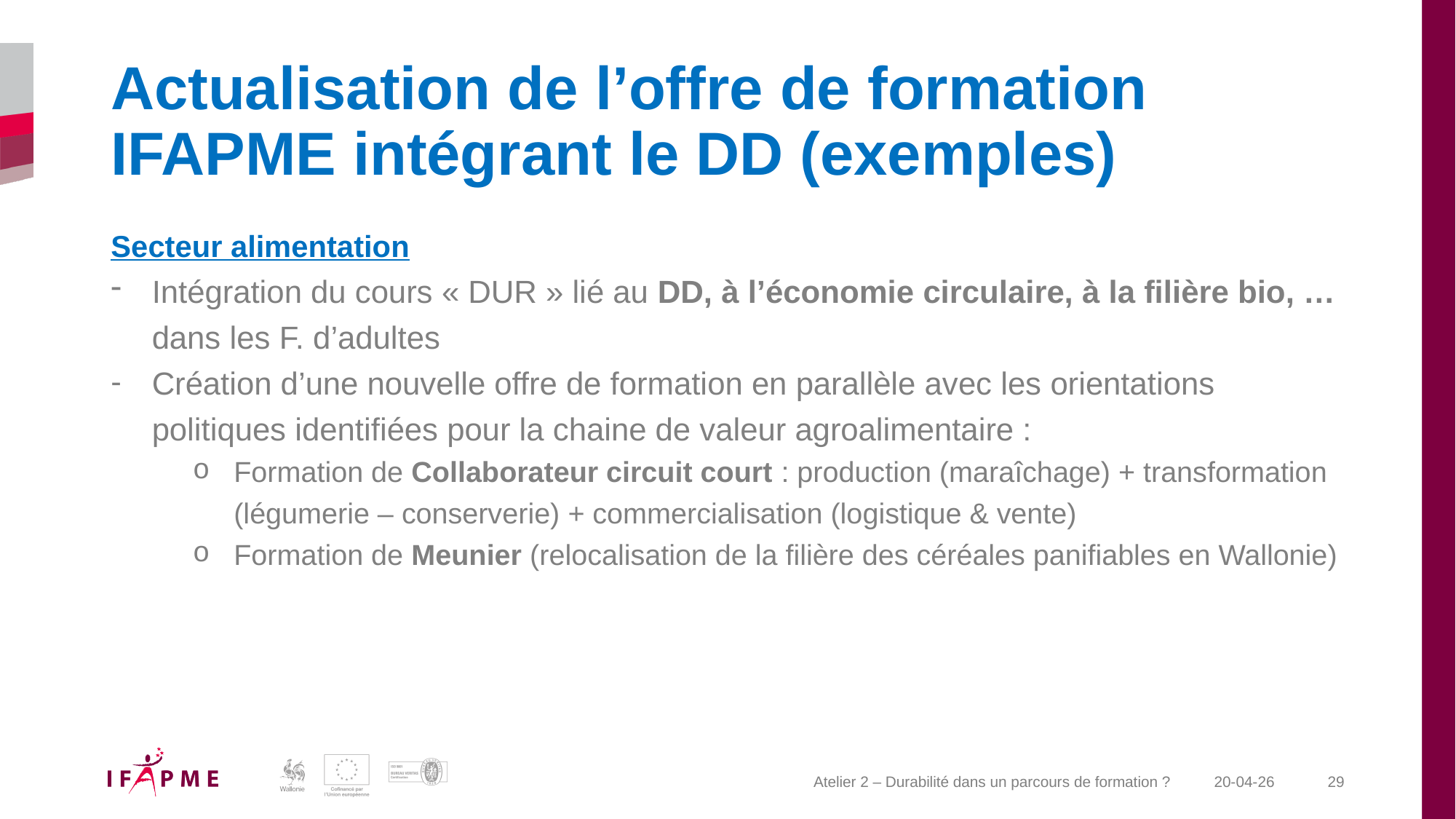

# Actualisation de l’offre de formation IFAPME intégrant le DD (exemples)
Secteur alimentation
Intégration du cours « DUR » lié au DD, à l’économie circulaire, à la filière bio, … dans les F. d’adultes
Création d’une nouvelle offre de formation en parallèle avec les orientations politiques identifiées pour la chaine de valeur agroalimentaire :
Formation de Collaborateur circuit court : production (maraîchage) + transformation (légumerie – conserverie) + commercialisation (logistique & vente)
Formation de Meunier (relocalisation de la filière des céréales panifiables en Wallonie)

Atelier 2 – Durabilité dans un parcours de formation ?
20-04-26
29